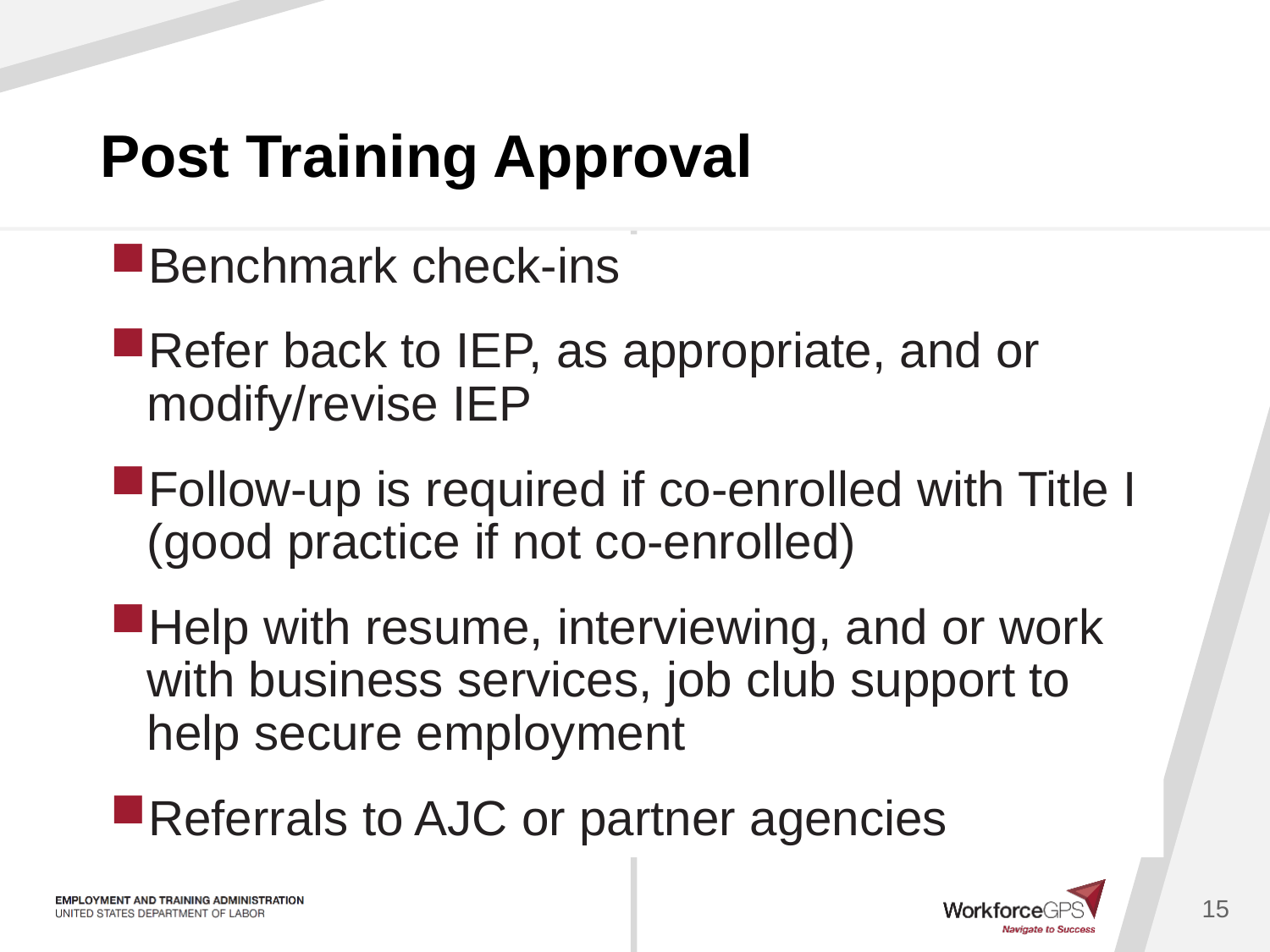

# Post Training Approval
Benchmark check-ins
Refer back to IEP, as appropriate, and or modify/revise IEP
Follow-up is required if co-enrolled with Title I (good practice if not co-enrolled)
Help with resume, interviewing, and or work with business services, job club support to help secure employment
Referrals to AJC or partner agencies
15